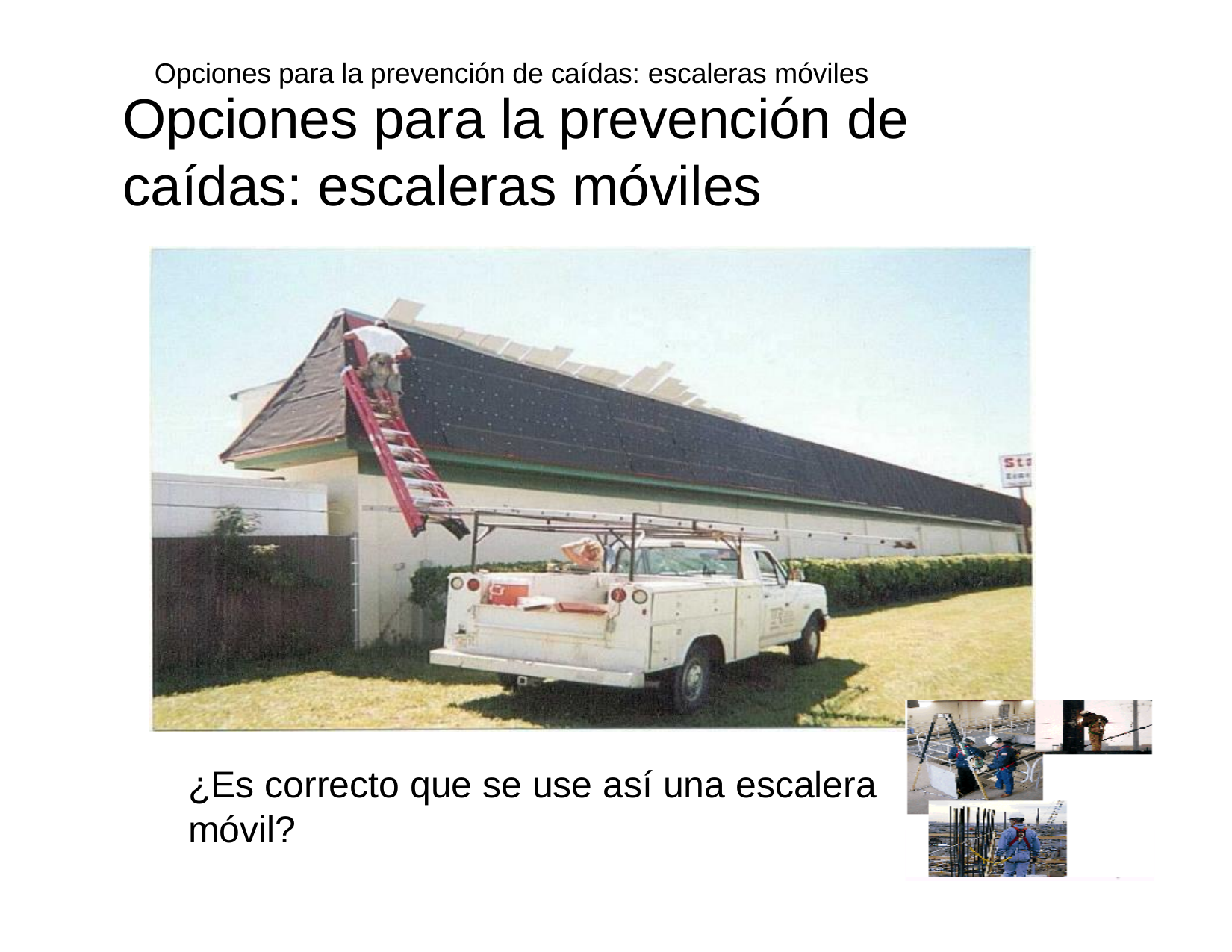

# Opciones para la prevención de caídas: escaleras móviles
Opciones para la prevención de caídas: escaleras móviles

¿Es correcto que se use así una escalera móvil?